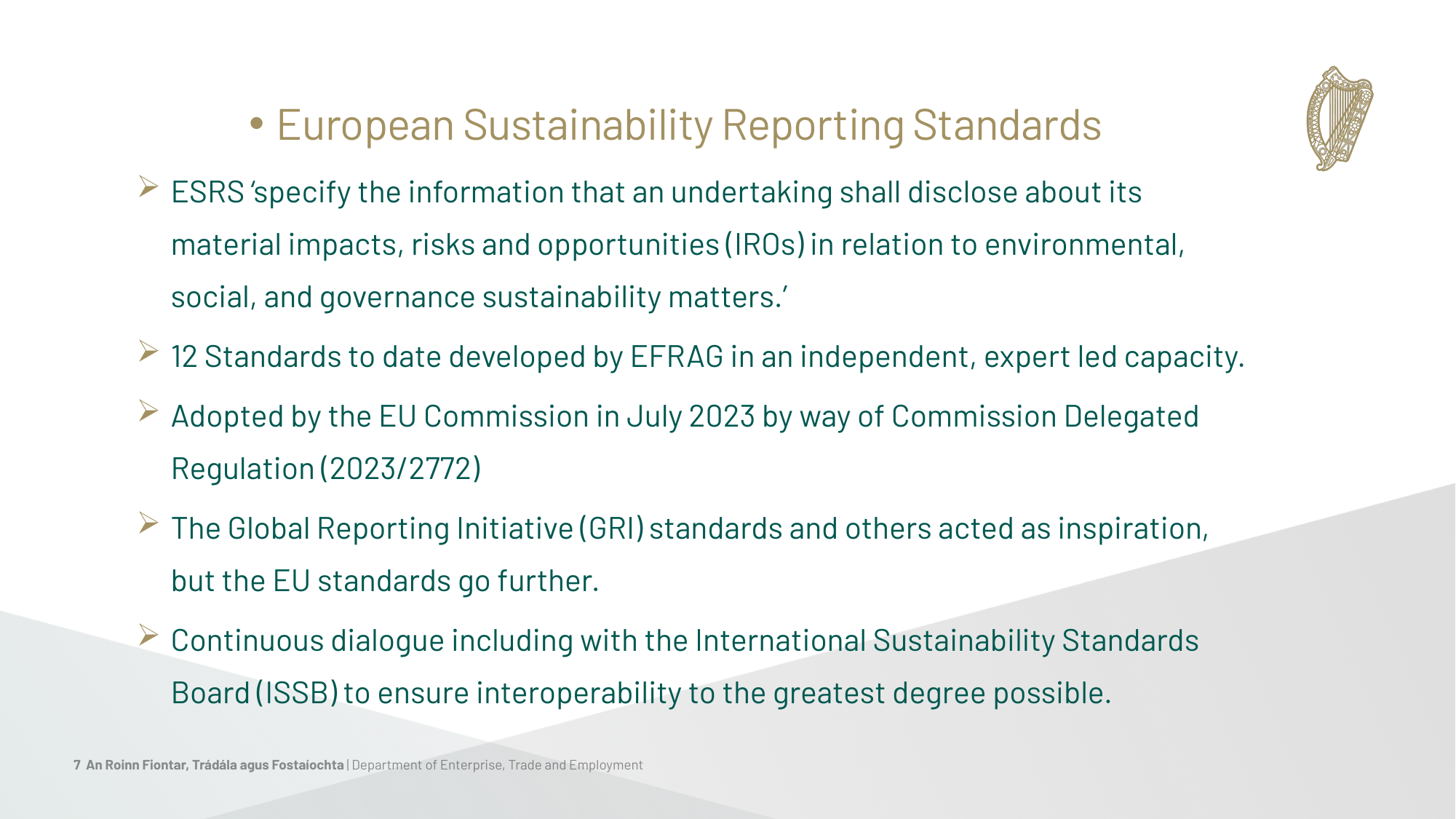

European Sustainability Reporting Standards
ESRS ‘specify the information that an undertaking shall disclose about its material impacts, risks and opportunities (IROs) in relation to environmental, social, and governance sustainability matters.’
12 Standards to date developed by EFRAG in an independent, expert led capacity.
Adopted by the EU Commission in July 2023 by way of Commission Delegated Regulation (2023/2772)
The Global Reporting Initiative (GRI) standards and others acted as inspiration, but the EU standards go further.
Continuous dialogue including with the International Sustainability Standards Board (ISSB) to ensure interoperability to the greatest degree possible.